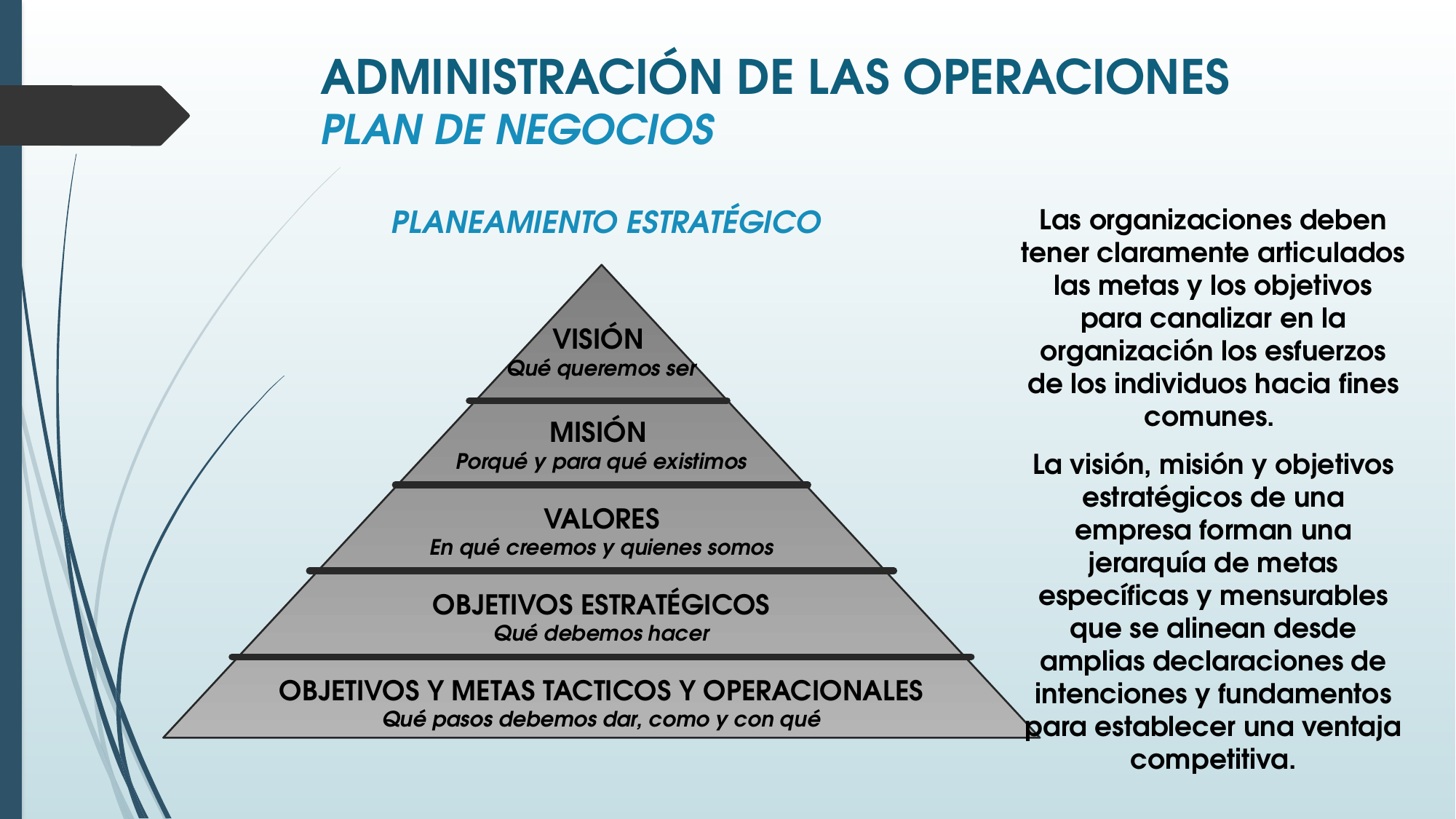

# ADMINISTRACIÓN DE LAS OPERACIONES PLAN DE NEGOCIOS
Las organizaciones deben tener claramente articulados las metas y los objetivos para canalizar en la organización los esfuerzos de los individuos hacia fines comunes.
La visión, misión y objetivos estratégicos de una empresa forman una jerarquía de metas específicas y mensurables que se alinean desde amplias declaraciones de intenciones y fundamentos para establecer una ventaja competitiva.
PLANEAMIENTO ESTRATÉGICO

VISIÓN
Qué queremos ser
MISIÓN
Porqué y para qué existimos
VALORES
En qué creemos y quienes somos

OBJETIVOS ESTRATÉGICOS
Qué debemos hacer
OBJETIVOS Y METAS TACTICOS Y OPERACIONALES
Qué pasos debemos dar, como y con qué